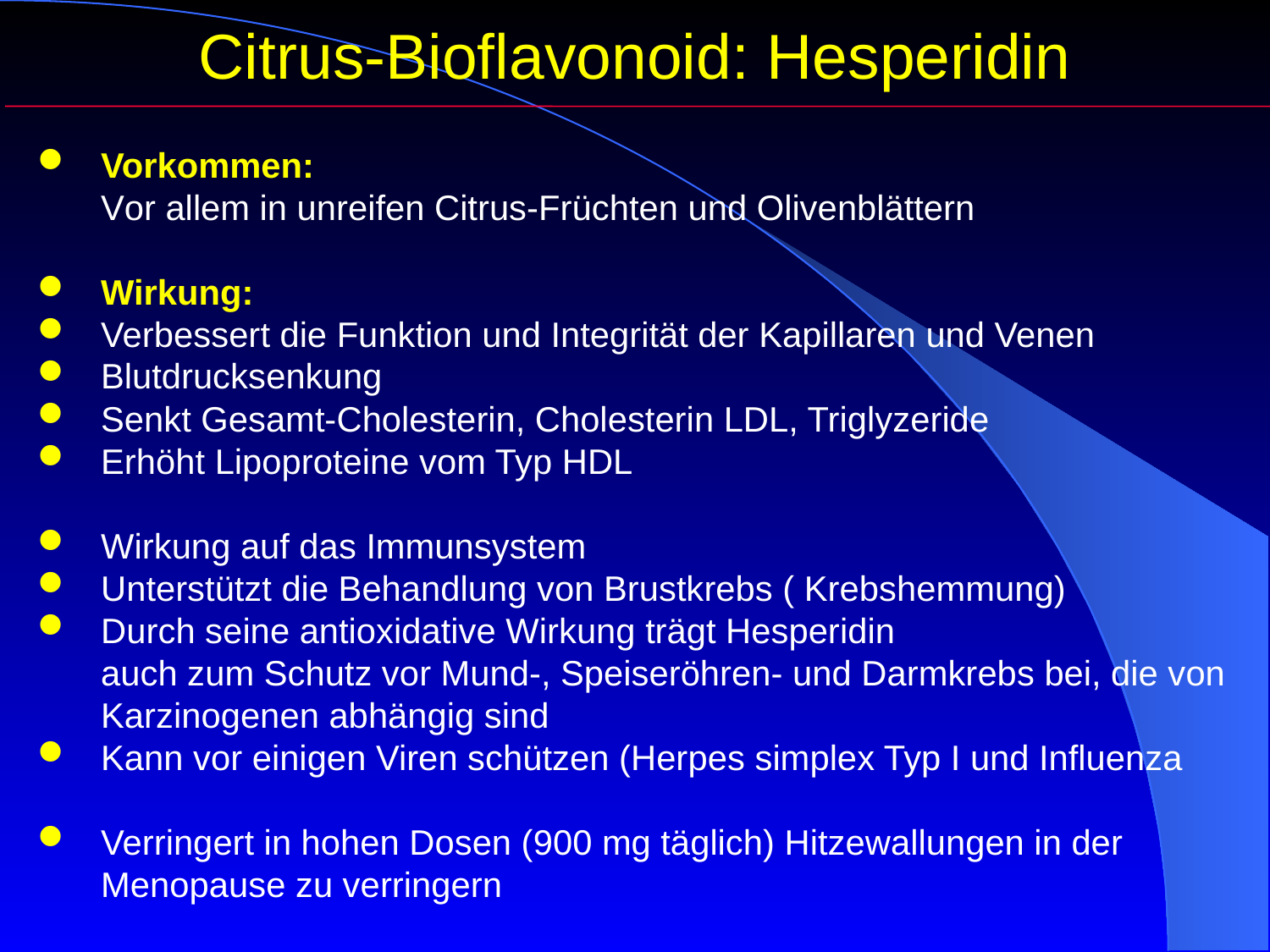

Citrus-Bioflavonoid: Hesperidin

Vorkommen:
Vor allem in unreifen Citrus-Früchten und Olivenblättern

Wirkung:
Verbessert die Funktion und Integrität der Kapillaren und Venen
Blutdrucksenkung
Senkt Gesamt-Cholesterin, Cholesterin LDL, Triglyzeride
Erhöht Lipoproteine vom Typ HDL
Wirkung auf das Immunsystem
Unterstützt die Behandlung von Brustkrebs ( Krebshemmung)
Durch seine antioxidative Wirkung trägt Hesperidin
auch zum Schutz vor Mund-, Speiseröhren- und Darmkrebs bei, die von
Karzinogenen abhängig sind
Kann vor einigen Viren schützen (Herpes simplex Typ I und Influenza
Verringert in hohen Dosen (900 mg täglich) Hitzewallungen in der
Menopause zu verringern